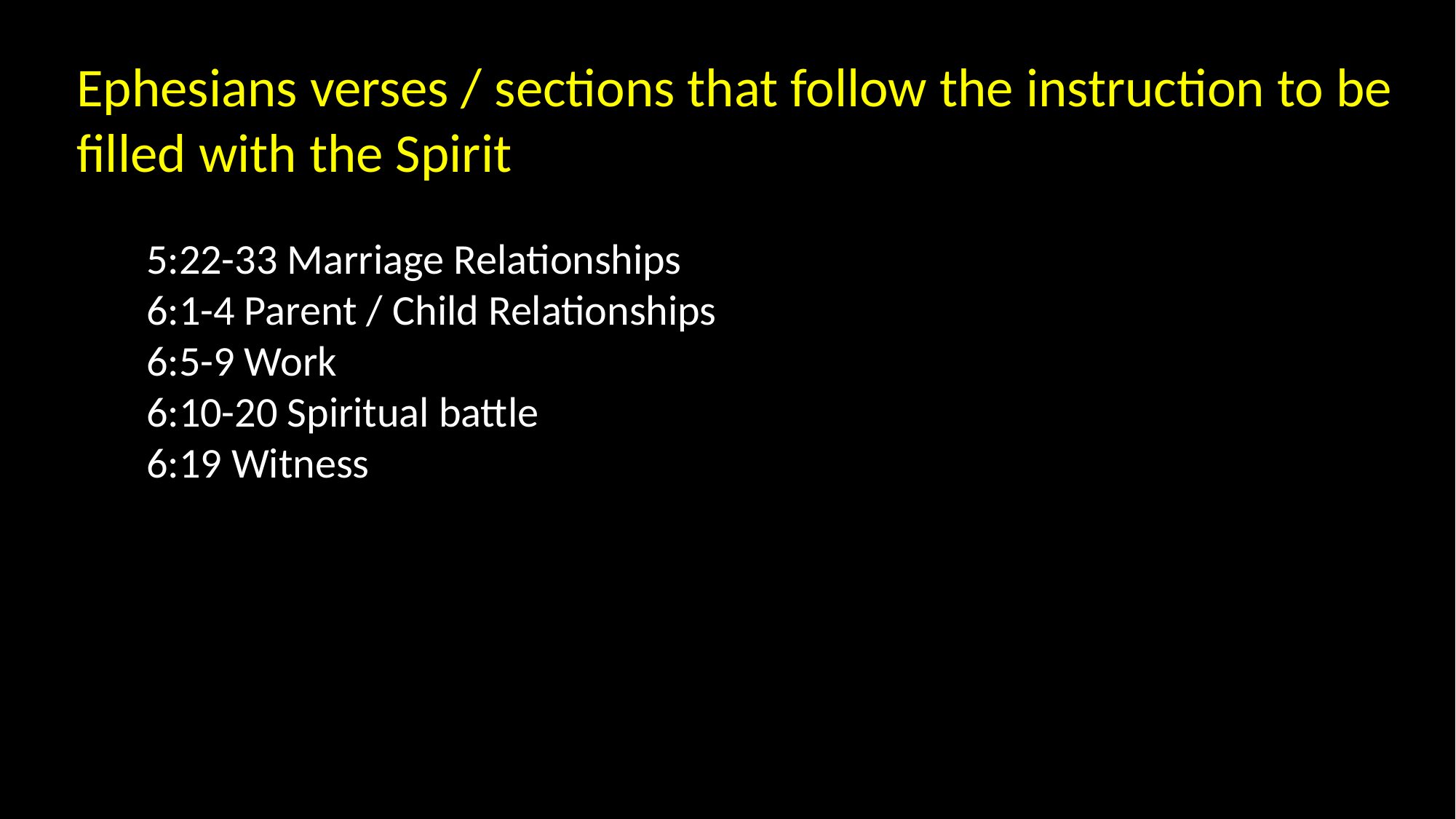

Ephesians verses / sections that follow the instruction to be
filled with the Spirit
5:22-33 Marriage Relationships
6:1-4 Parent / Child Relationships
6:5-9 Work
6:10-20 Spiritual battle
6:19 Witness